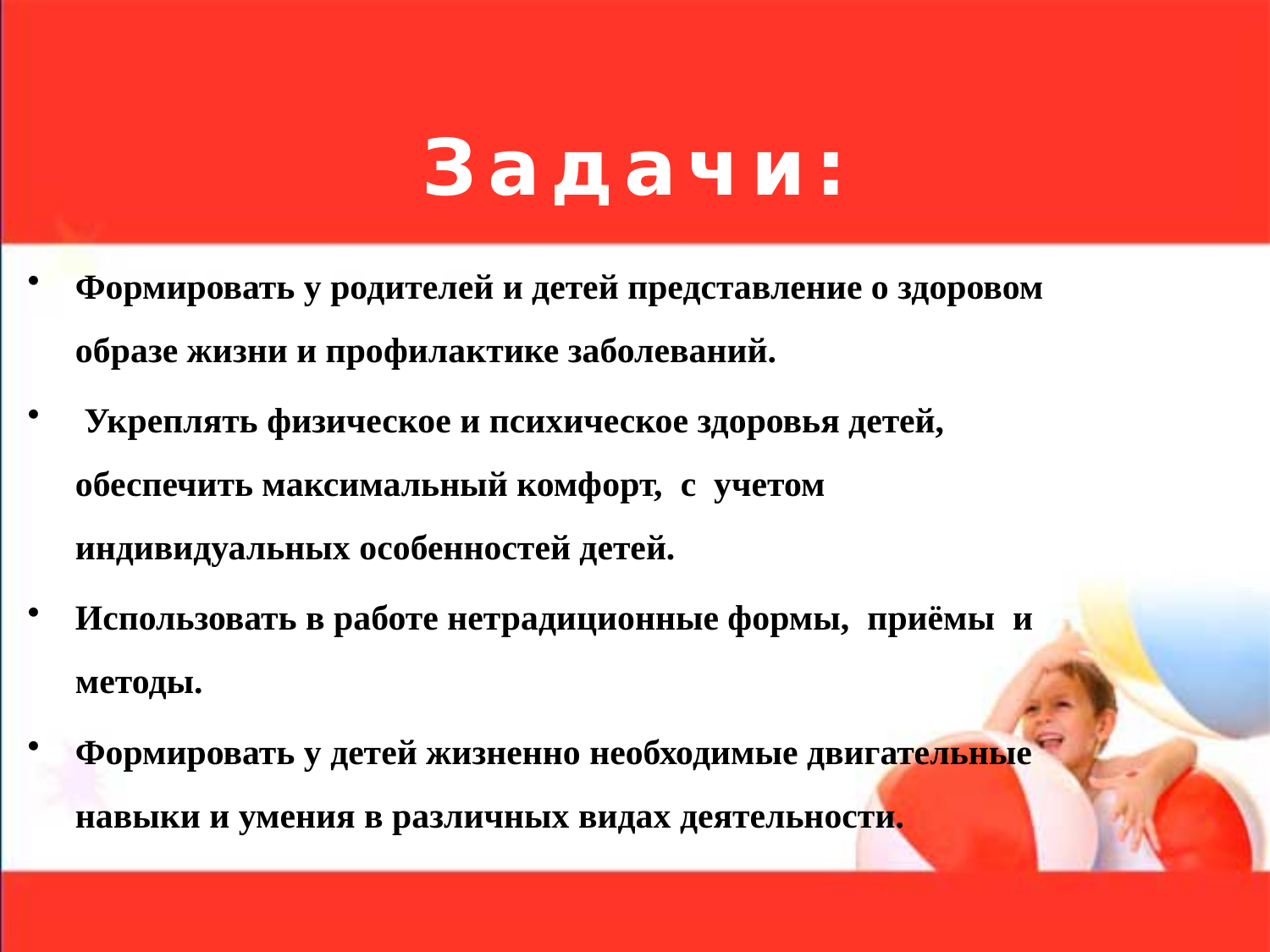

# Задачи:
Формировать у родителей и детей представление о здоровом образе жизни и профилактике заболеваний.
 Укреплять физическое и психическое здоровья детей, обеспечить максимальный комфорт,  с  учетом индивидуальных особенностей детей.
Использовать в работе нетрадиционные формы,  приёмы  и методы.
Формировать у детей жизненно необходимые двигательные навыки и умения в различных видах деятельности.